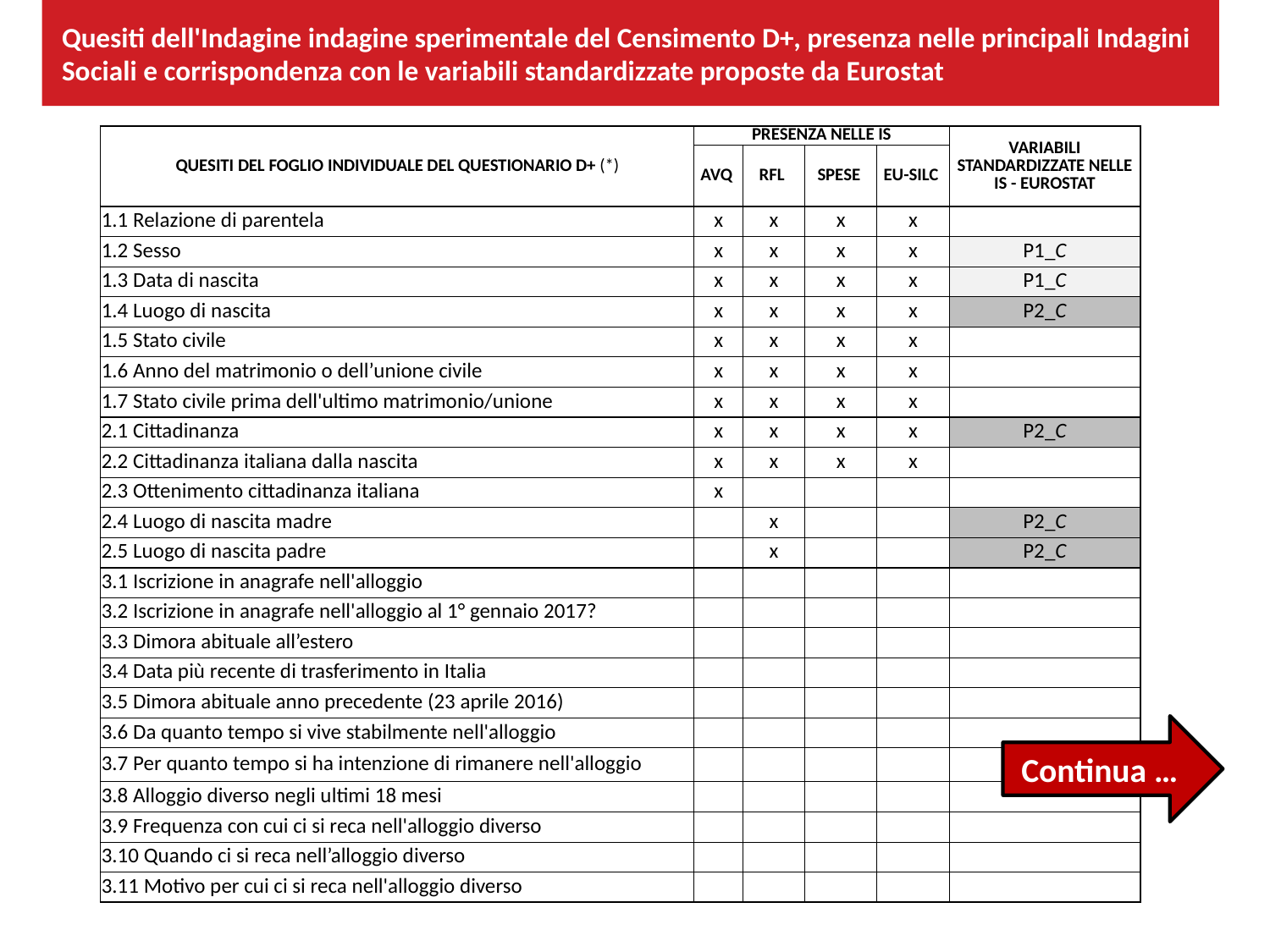

Quesiti dell'Indagine indagine sperimentale del Censimento D+, presenza nelle principali Indagini Sociali e corrispondenza con le variabili standardizzate proposte da Eurostat
| QUESITI DEL FOGLIO INDIVIDUALE DEL QUESTIONARIO D+ (\*) | PRESENZA NELLE IS |  |  |  | VARIABILI STANDARDIZZATE NELLE IS - EUROSTAT |
| --- | --- | --- | --- | --- | --- |
|  | AVQ | RFL | SPESE | EU-SILC |  |
| 1.1 Relazione di parentela | x | x | x | x |  |
| 1.2 Sesso | x | x | x | x | P1\_C |
| 1.3 Data di nascita | x | x | x | x | P1\_C |
| 1.4 Luogo di nascita | x | x | x | x | P2\_C |
| 1.5 Stato civile | x | x | x | x |  |
| 1.6 Anno del matrimonio o dell’unione civile | x | x | x | x |  |
| 1.7 Stato civile prima dell'ultimo matrimonio/unione | x | x | x | x |  |
| 2.1 Cittadinanza | x | x | x | x | P2\_C |
| 2.2 Cittadinanza italiana dalla nascita | x | x | x | x |  |
| 2.3 Ottenimento cittadinanza italiana | x |  |  |  |  |
| 2.4 Luogo di nascita madre |  | x |  |  | P2\_C |
| 2.5 Luogo di nascita padre |  | x |  |  | P2\_C |
| 3.1 Iscrizione in anagrafe nell'alloggio |  |  |  |  |  |
| 3.2 Iscrizione in anagrafe nell'alloggio al 1° gennaio 2017? |  |  |  |  |  |
| 3.3 Dimora abituale all’estero |  |  |  |  |  |
| 3.4 Data più recente di trasferimento in Italia |  |  |  |  |  |
| 3.5 Dimora abituale anno precedente (23 aprile 2016) |  |  |  |  |  |
| 3.6 Da quanto tempo si vive stabilmente nell'alloggio |  |  |  |  |  |
| 3.7 Per quanto tempo si ha intenzione di rimanere nell'alloggio |  |  |  |  |  |
| 3.8 Alloggio diverso negli ultimi 18 mesi |  |  |  |  |  |
| 3.9 Frequenza con cui ci si reca nell'alloggio diverso |  |  |  |  |  |
| 3.10 Quando ci si reca nell’alloggio diverso |  |  |  |  |  |
| 3.11 Motivo per cui ci si reca nell'alloggio diverso |  |  |  |  |  |
Continua …